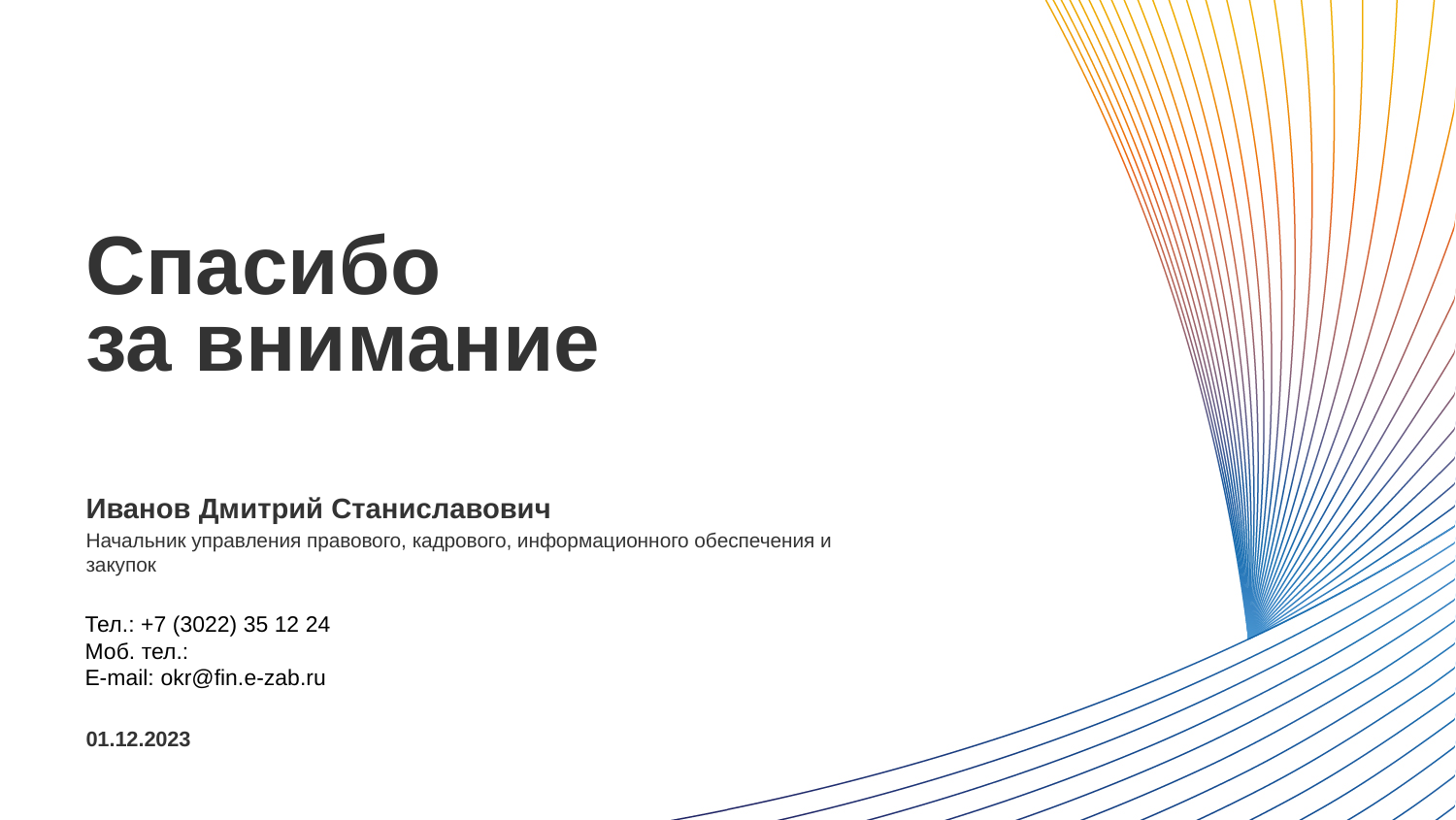

Спасибо
за внимание
Иванов Дмитрий Станиславович
Начальник управления правового, кадрового, информационного обеспечения и закупок

Тел.: +7 (3022) 35 12 24
Моб. тел.:
E-mail: okr@fin.e-zab.ru
01.12.2023